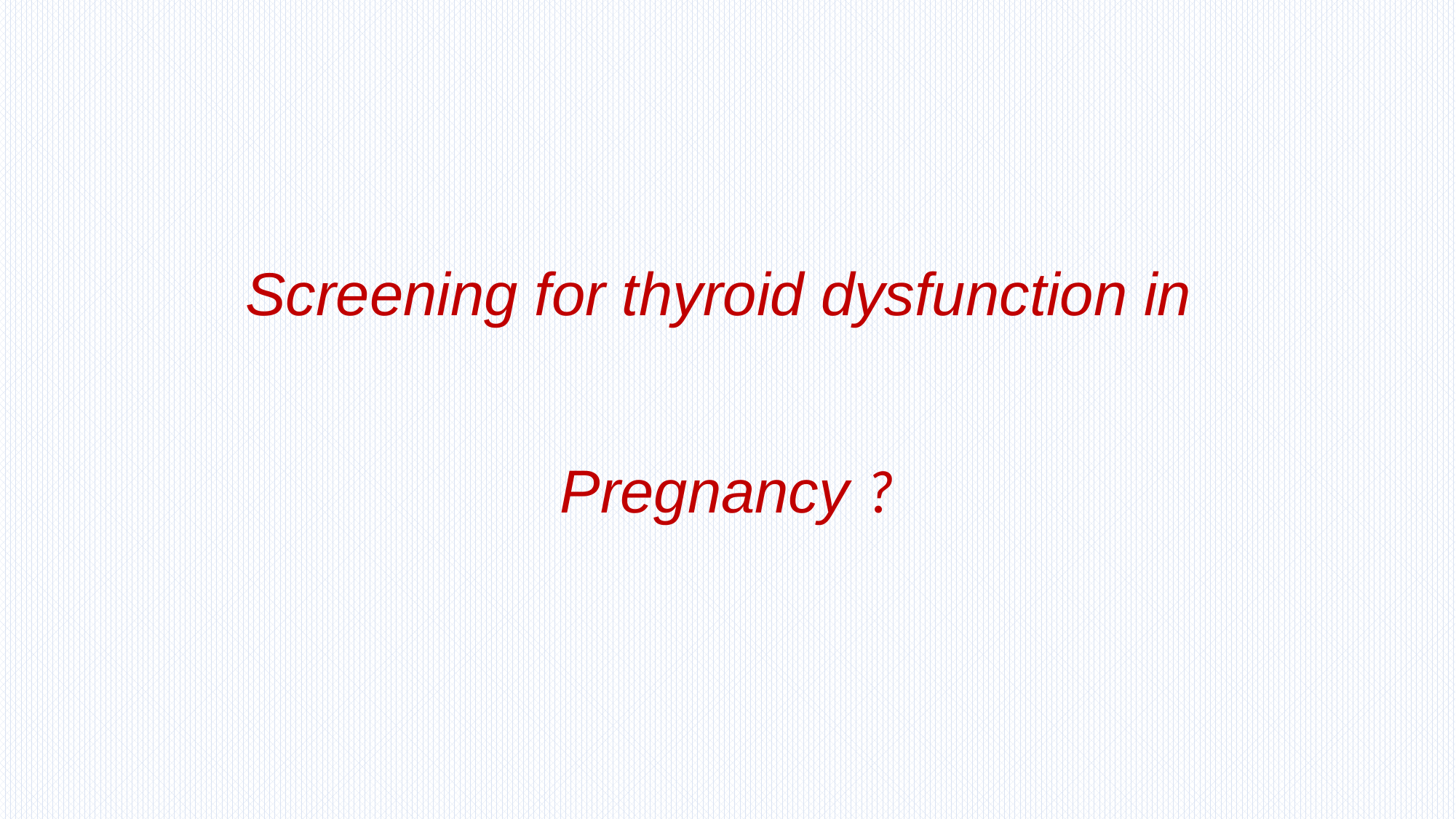

Screening for thyroid dysfunction in
Pregnancy ?